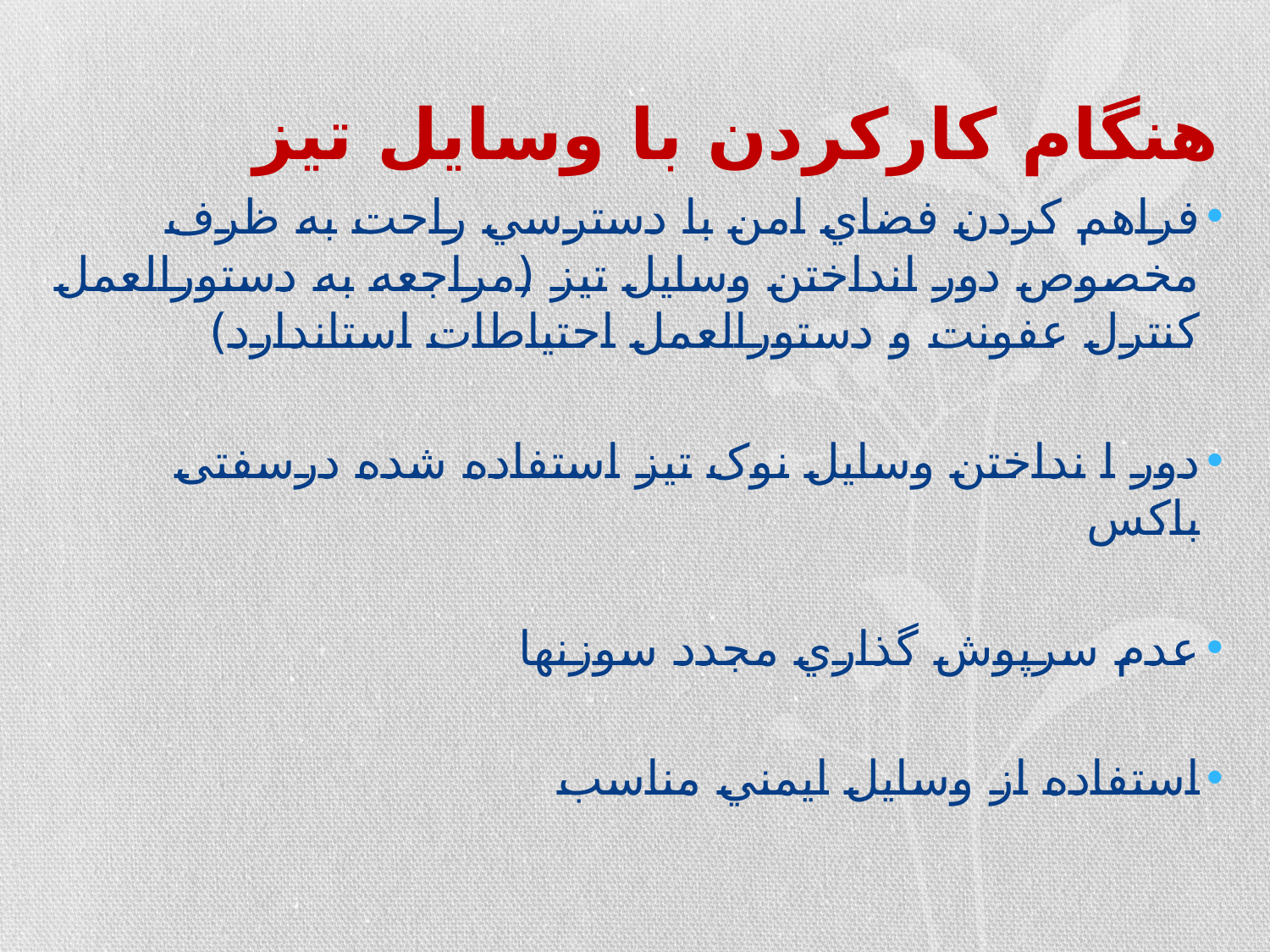

# هنگام کارکردن با وسايل تيز
فراهم کردن فضاي امن با دسترسي راحت به ظرف مخصوص دور انداختن وسايل تيز (مراجعه به دستورالعمل کنترل عفونت و دستورالعمل احتياطات استاندارد)

دور ا نداختن وسايل نوک تيز استفاده شده درسفتی باکس

عدم سرپوش گذاري مجدد سوزنها

استفاده از وسايل ايمني مناسب